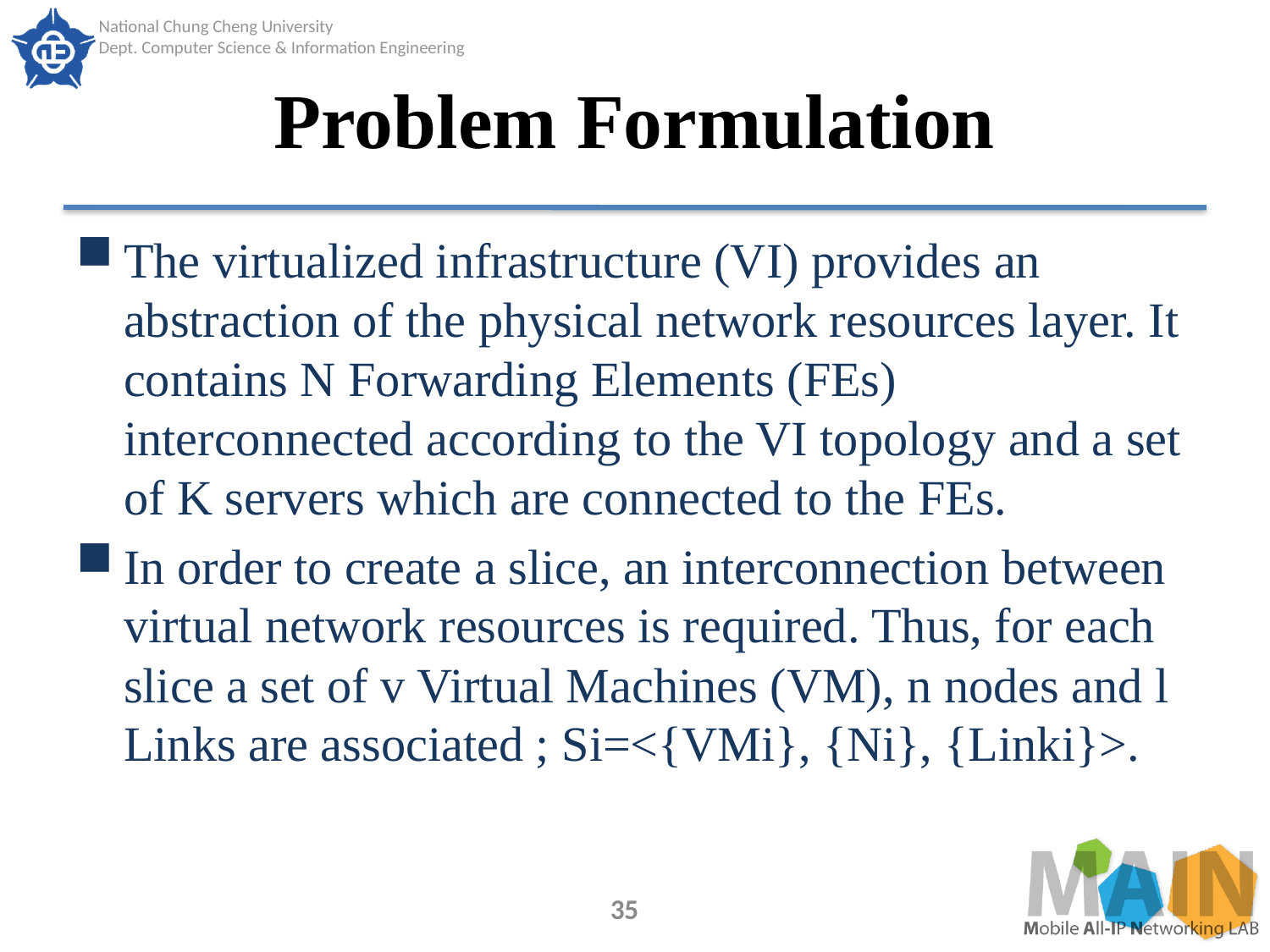

# Problem Formulation
The virtualized infrastructure (VI) provides an abstraction of the physical network resources layer. It contains N Forwarding Elements (FEs) interconnected according to the VI topology and a set of K servers which are connected to the FEs.
In order to create a slice, an interconnection between virtual network resources is required. Thus, for each slice a set of v Virtual Machines (VM), n nodes and l Links are associated ; Si=<{VMi}, {Ni}, {Linki}>.
35